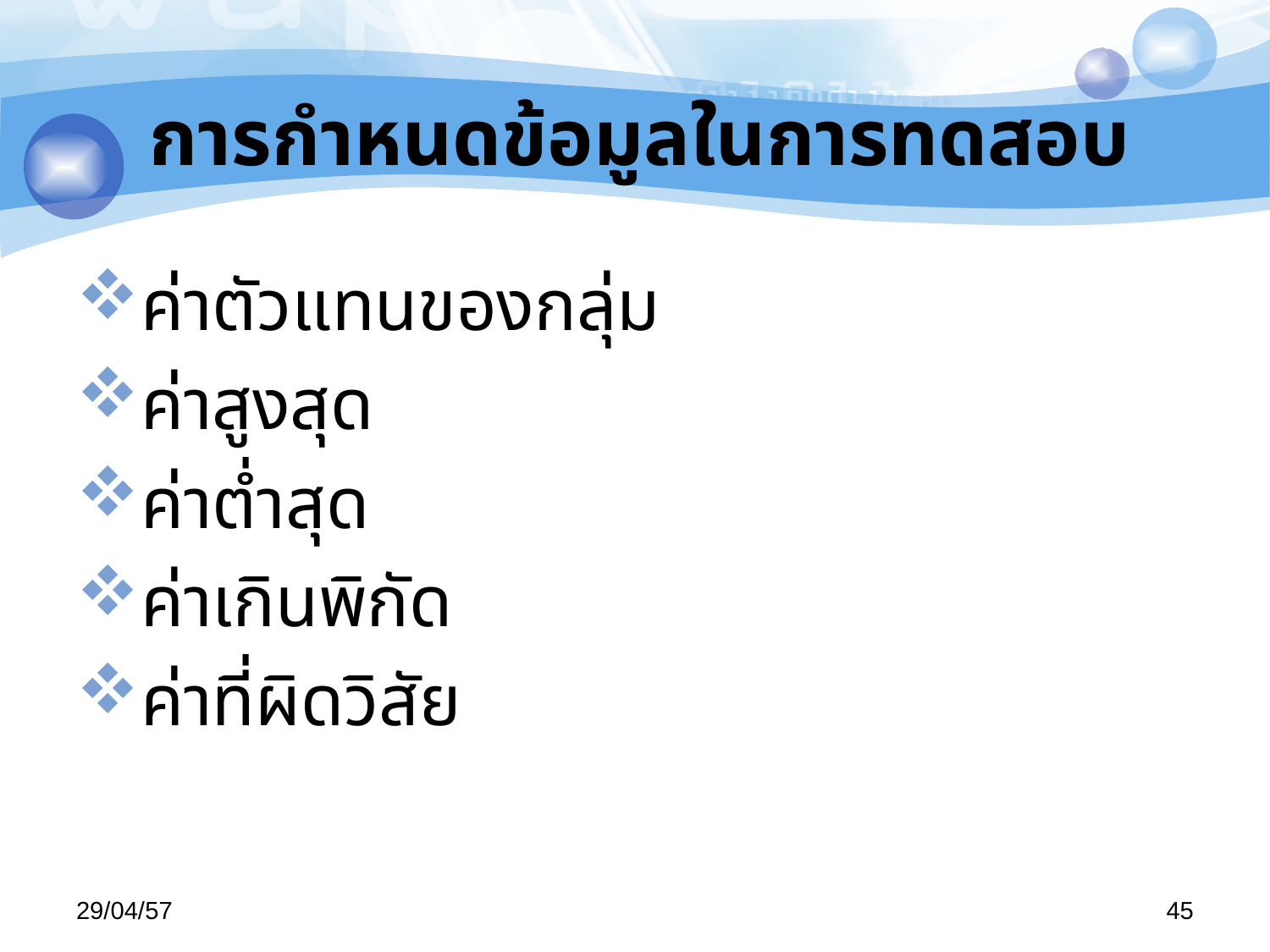

# การกำหนดข้อมูลในการทดสอบ
ค่าตัวแทนของกลุ่ม
ค่าสูงสุด
ค่าต่ำสุด
ค่าเกินพิกัด
ค่าที่ผิดวิสัย
29/04/57
45